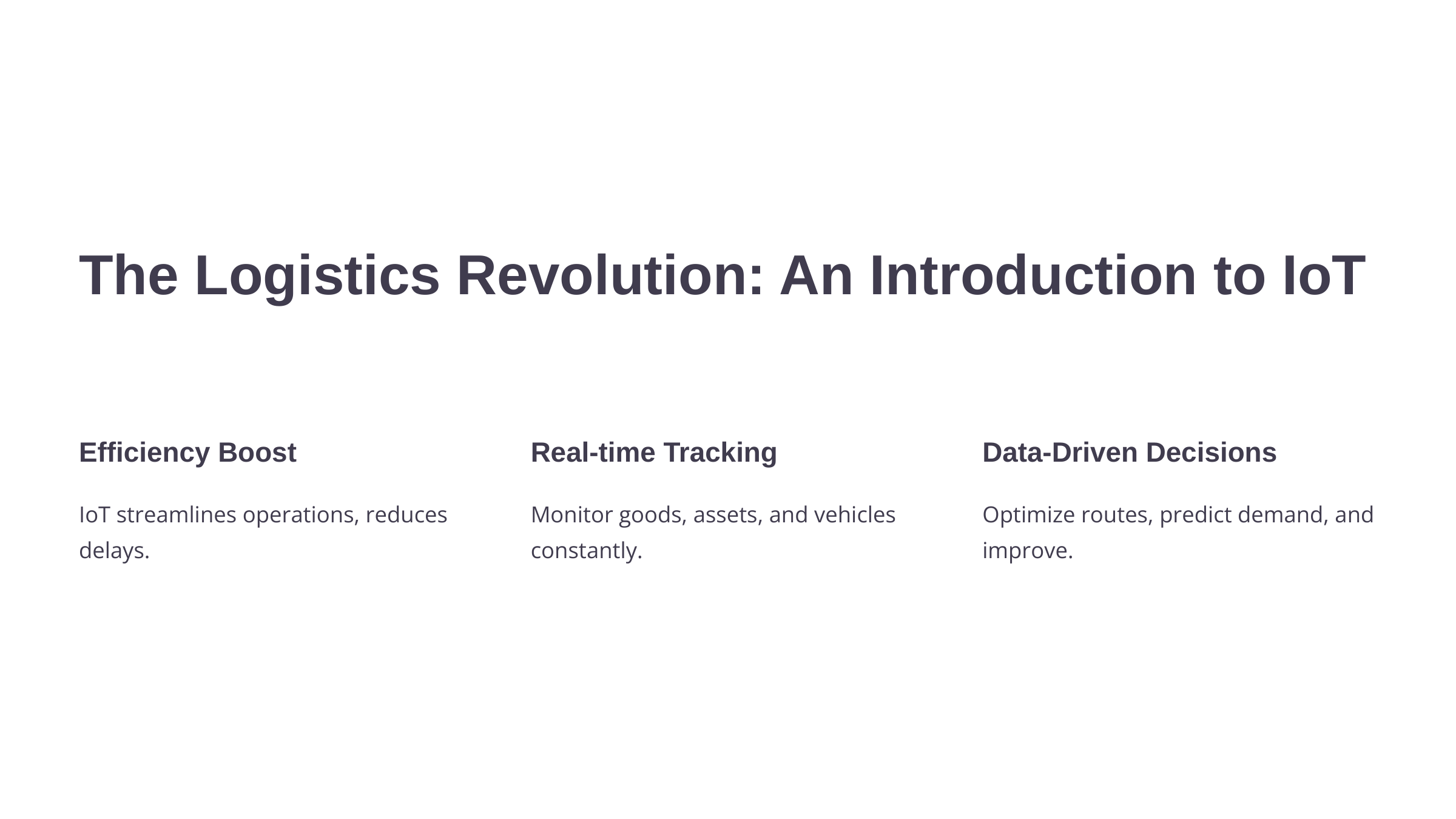

The Logistics Revolution: An Introduction to IoT
Efficiency Boost
Real-time Tracking
Data-Driven Decisions
IoT streamlines operations, reduces delays.
Monitor goods, assets, and vehicles constantly.
Optimize routes, predict demand, and improve.